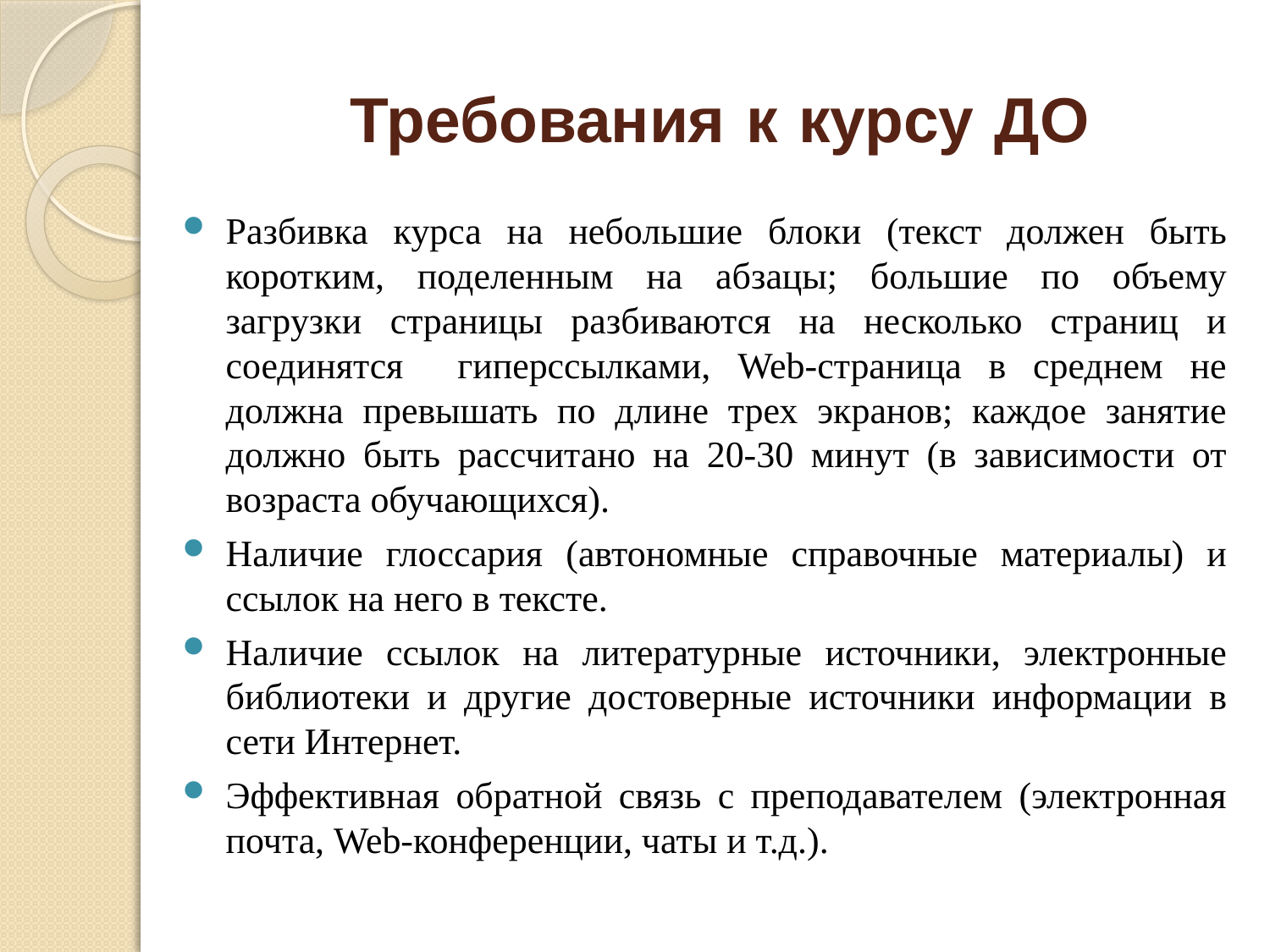

# Требования к курсу ДО
Разбивка курса на небольшие блоки (текст должен быть коротким, поделенным на абзацы; большие по объему загрузки страницы разбиваются на несколько страниц и соединятся  гиперссылками, Web-страница в среднем не должна превышать по длине трех экранов; каждое занятие должно быть рассчитано на 20-30 минут (в зависимости от возраста обучающихся).
Наличие глоссария (автономные справочные материалы) и ссылок на него в тексте.
Наличие ссылок на литературные источники, электронные библиотеки и другие достоверные источники информации в сети Интернет.
Эффективная обратной связь с преподавателем (электронная почта, Web-конференции, чаты и т.д.).